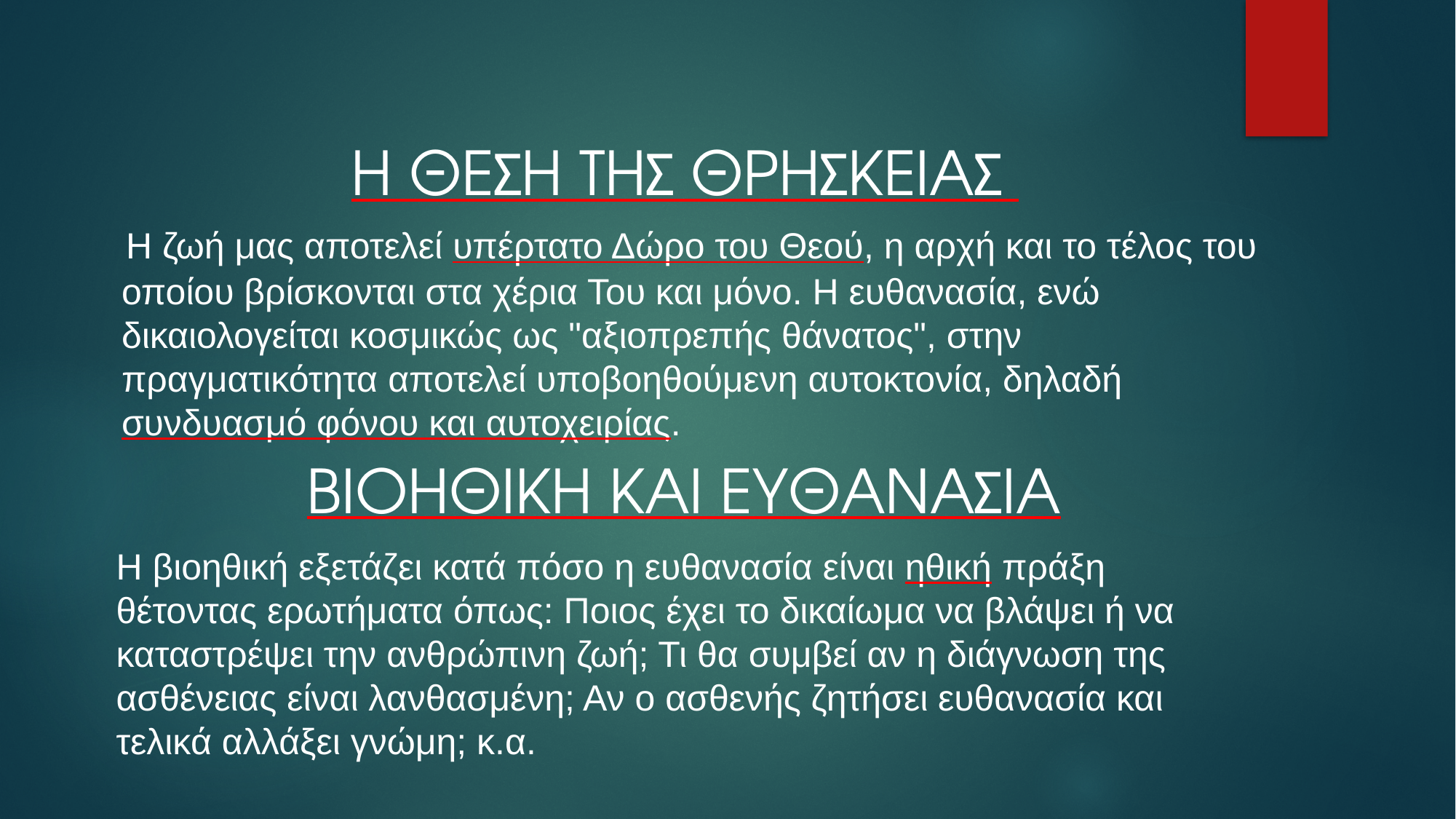

# Η ΘΕΣΗ ΤΗΣ ΘΡΗΣΚΕΙΑΣ
    Η ζωή μας αποτελεί υπέρτατο Δώρο του Θεού, η αρχή και το τέλος του οποίου βρίσκονται στα χέρια Του και μόνο. Η ευθανασία, ενώ δικαιολογείται κοσμικώς ως "αξιοπρεπής θάνατος", στην πραγματικότητα αποτελεί υποβοηθούμενη αυτοκτονία, δηλαδή συνδυασμό φόνου και αυτοχειρίας.

ΒΙΟΗΘΙΚΗ ΚΑΙ ΕΥΘΑΝΑΣΙΑ
Η βιοηθική εξετάζει κατά πόσο η ευθανασία είναι ηθική πράξη θέτοντας ερωτήματα όπως: Ποιος έχει το δικαίωμα να βλάψει ή να καταστρέψει την ανθρώπινη ζωή; Τι θα συμβεί αν η διάγνωση της ασθένειας είναι λανθασμένη; Αν ο ασθενής ζητήσει ευθανασία και τελικά αλλάξει γνώμη; κ.α.